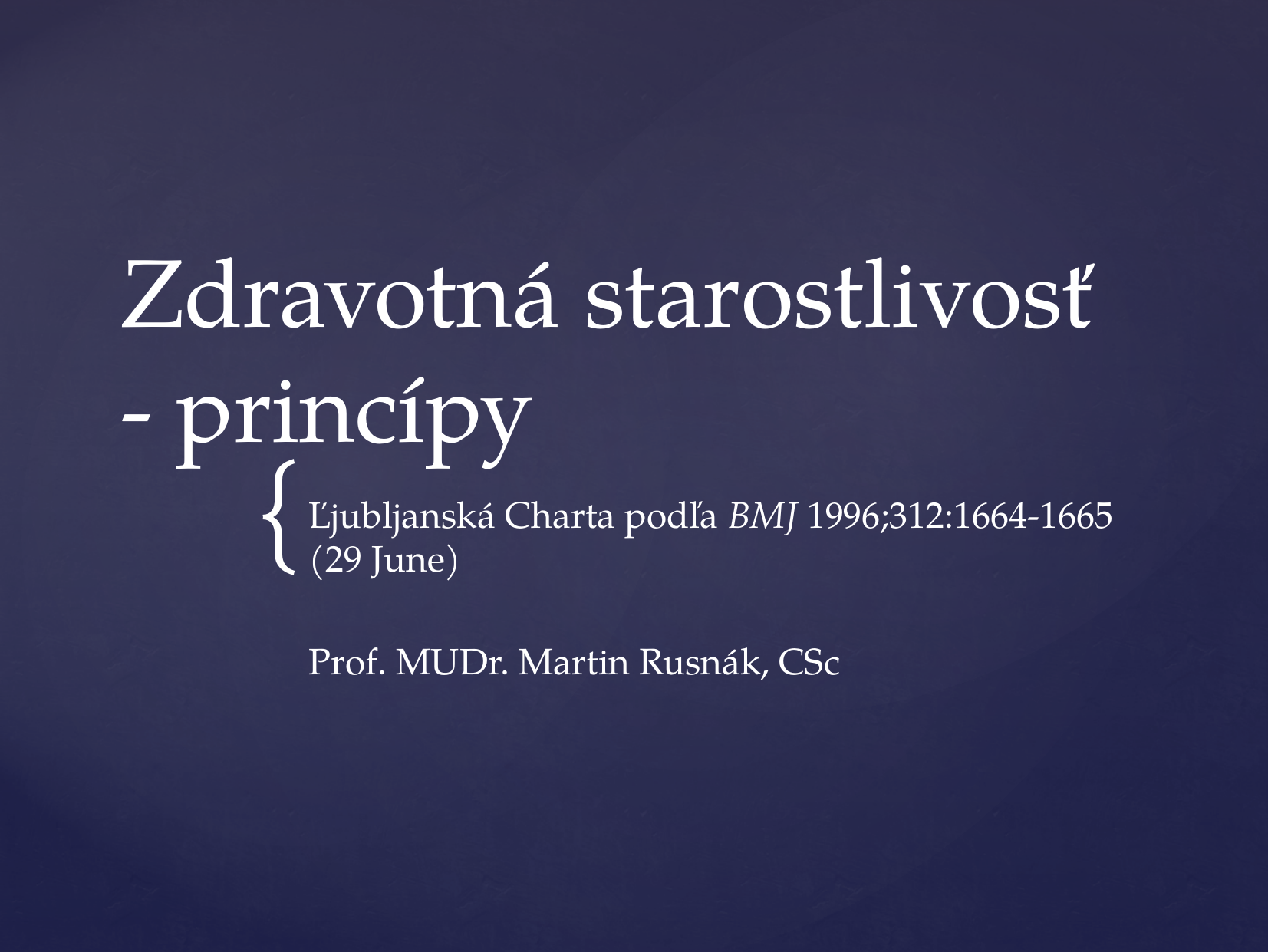

# Zdravotná starostlivosť - princípy
Ľjubljanská Charta podľa BMJ 1996;312:1664-1665 (29 June)

Prof. MUDr. Martin Rusnák, CSc